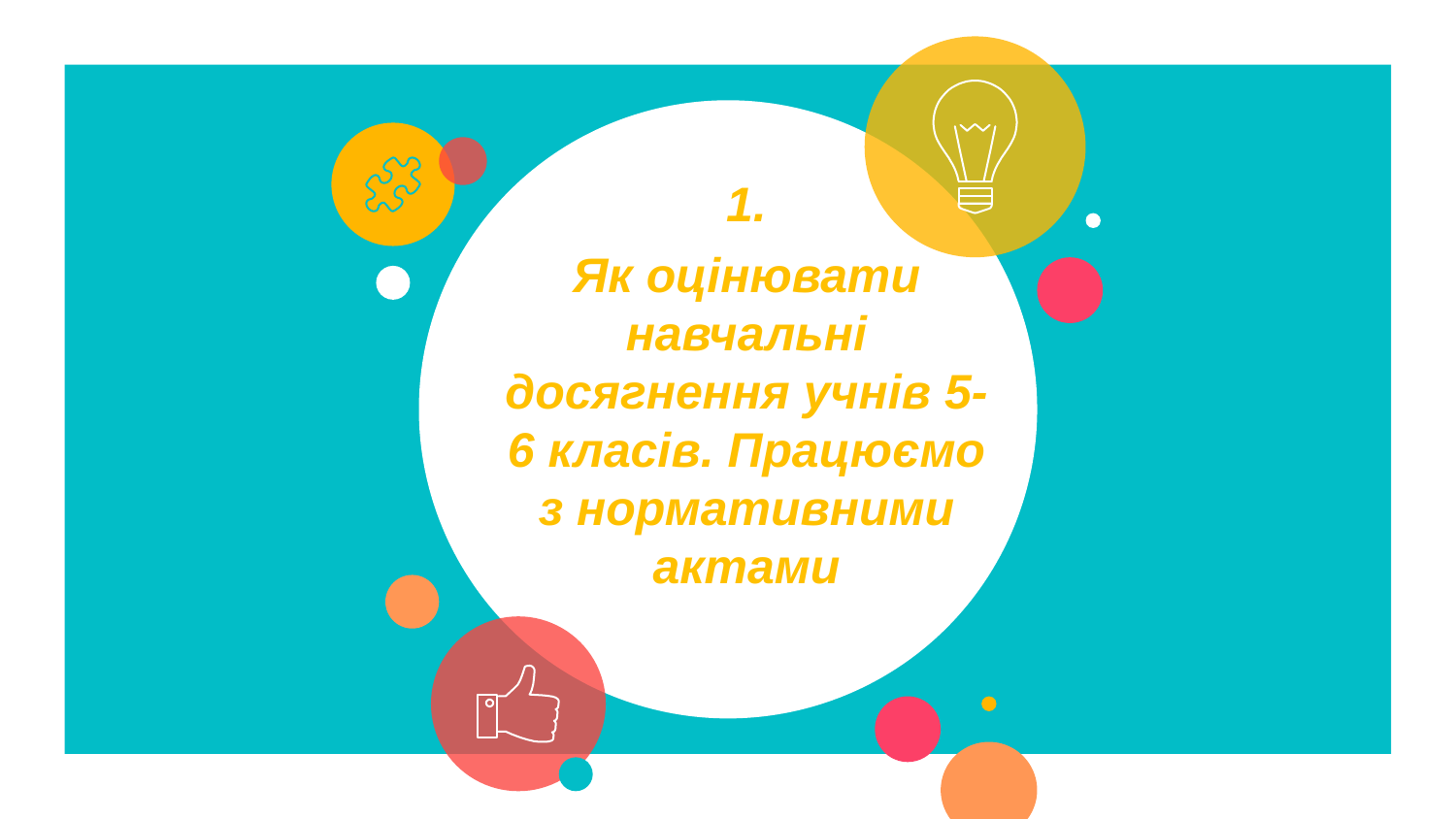

# 1.
Як оцінювати навчальні досягнення учнів 5-6 класів. Працюємо з нормативними актами